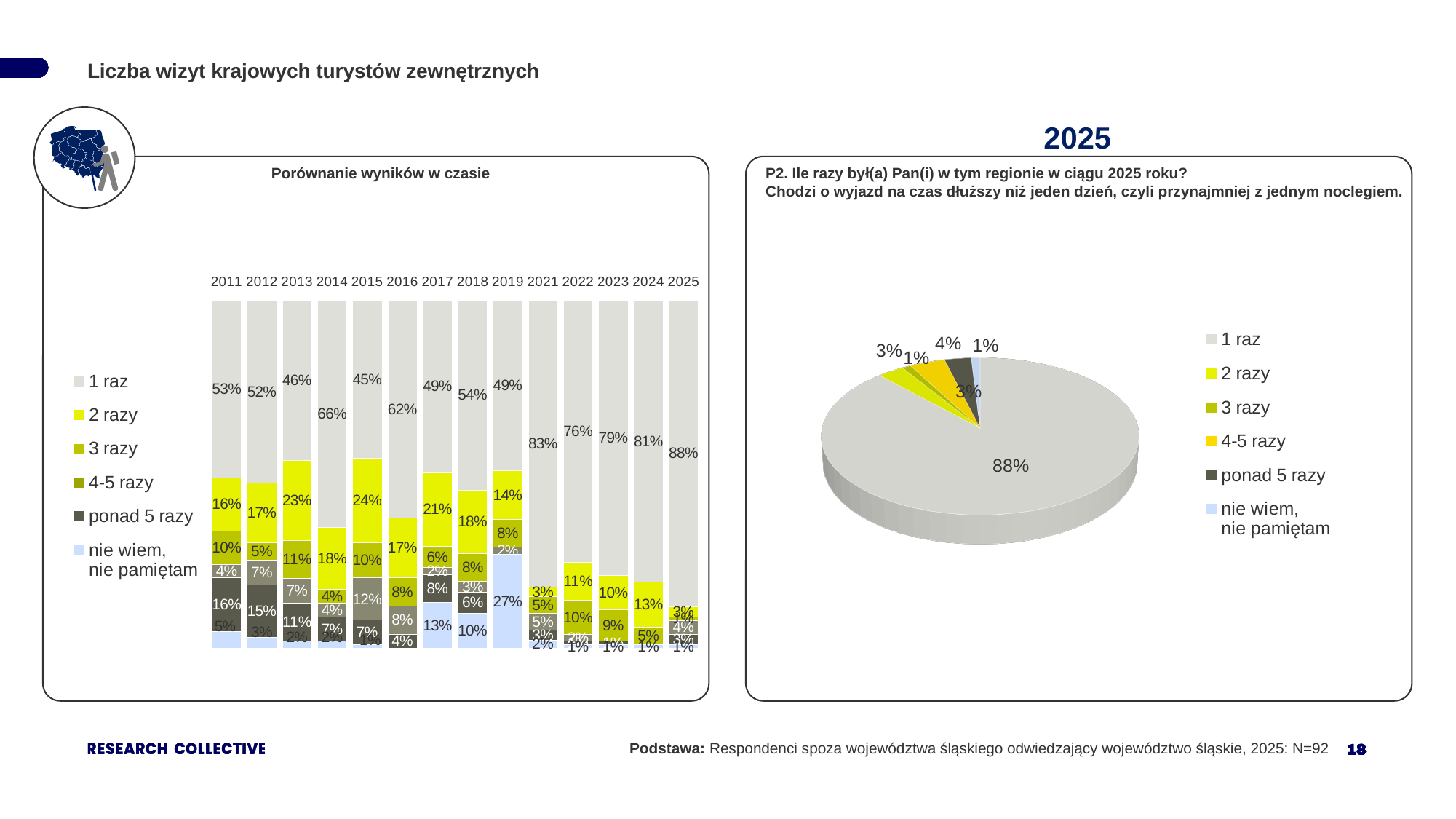

Liczba wizyt krajowych turystów zewnętrznych

2025

Porównanie wyników w czasie
P2. Ile razy był(a) Pan(i) w tym regionie w ciągu 2025 roku?
Chodzi o wyjazd na czas dłuższy niż jeden dzień, czyli przynajmniej z jednym noclegiem.

[unsupported chart]

### Chart

| Category | 1 raz | 2 razy | 3 razy | 4-5 razy | ponad 5 razy | nie wiem, nie pamiętam |
|---|---|---|---|---|---|---|
| 2011 | 0.53 | 0.16 | 0.1 | 0.04 | 0.16 | 0.05 |
| 2012 | 0.52 | 0.17 | 0.05 | 0.07 | 0.15 | 0.03 |
| 2013 | 0.46 | 0.23 | 0.11 | 0.07 | 0.11 | 0.02 |
| 2014 | 0.66 | 0.18 | 0.04 | 0.04 | 0.07 | 0.02 |
| 2015 | 0.45 | 0.24 | 0.1 | 0.12 | 0.07 | 0.01 |
| 2016 | 0.62 | 0.17 | 0.08 | 0.08 | 0.04 | None |
| 2017 | 0.49 | 0.21 | 0.06 | 0.02 | 0.08 | 0.13 |
| 2018 | 0.54 | 0.18 | 0.08 | 0.03 | 0.06 | 0.1 |
| 2019 | 0.49 | 0.14 | 0.08 | 0.02 | None | 0.27 |
| 2021 | 0.8262 | 0.028900000000000002 | 0.04650000000000001 | 0.05 | 0.0276 | 0.023700000000000002 |
| 2022 | 0.76 | 0.11 | 0.1 | 0.02 | 0.01 | 0.01 |
| 2023 | 0.79 | 0.1 | 0.09 | None | 0.01 | 0.01 |
| 2024 | 0.81 | 0.13 | 0.05 | None | None | 0.01 |
| 2025 | 0.88 | 0.03 | 0.01 | 0.04 | 0.03 | 0.01 |

[unsupported chart]

Podstawa: Respondenci spoza województwa śląskiego odwiedzający województwo śląskie, 2025: N=92